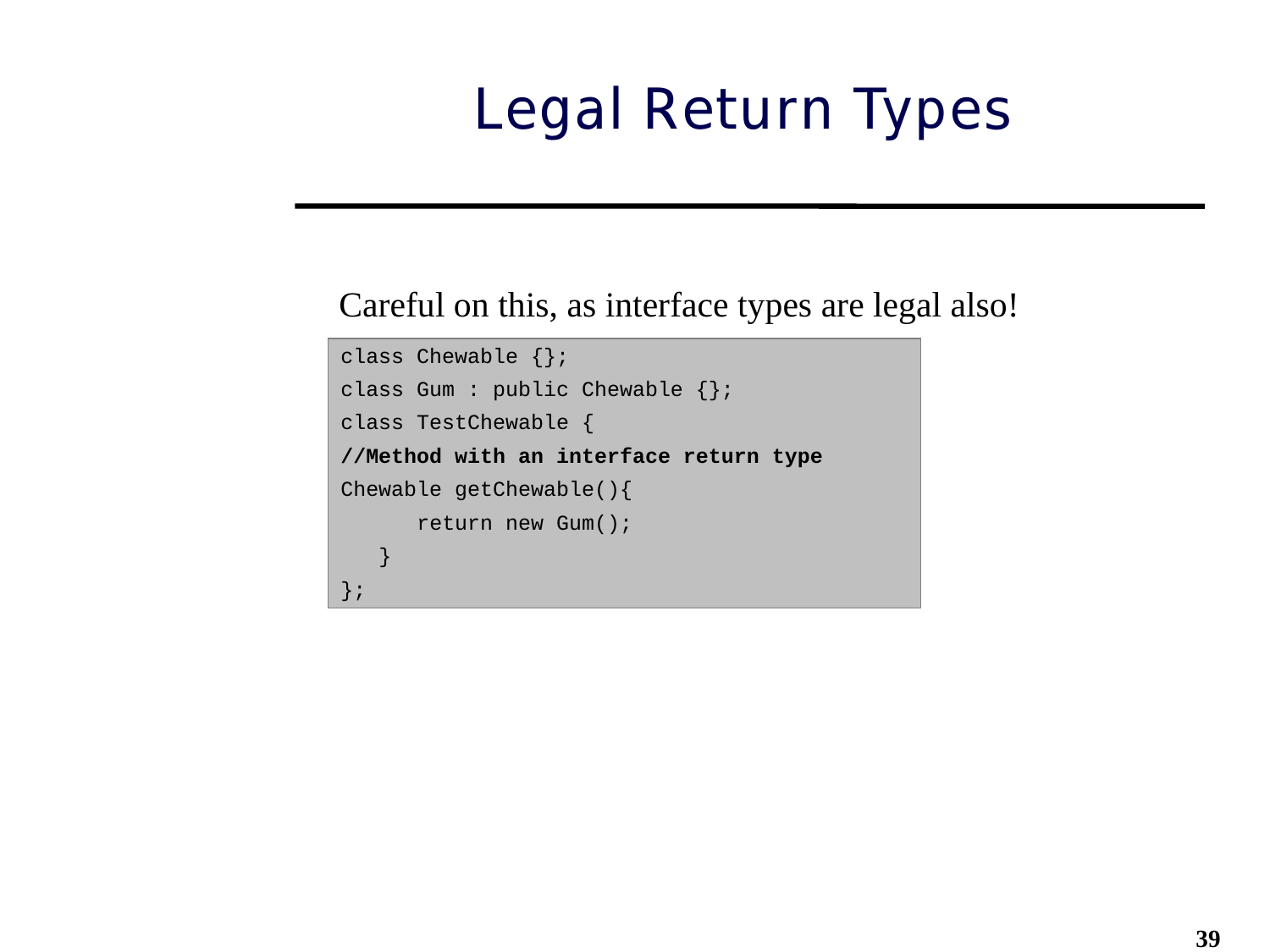

# Legal Return Types

Careful on this, as interface types are legal also!
class Chewable {};
class Gum : public Chewable {};
class TestChewable {
//Method with an interface return type
Chewable getChewable(){
      return new Gum();
   }
};